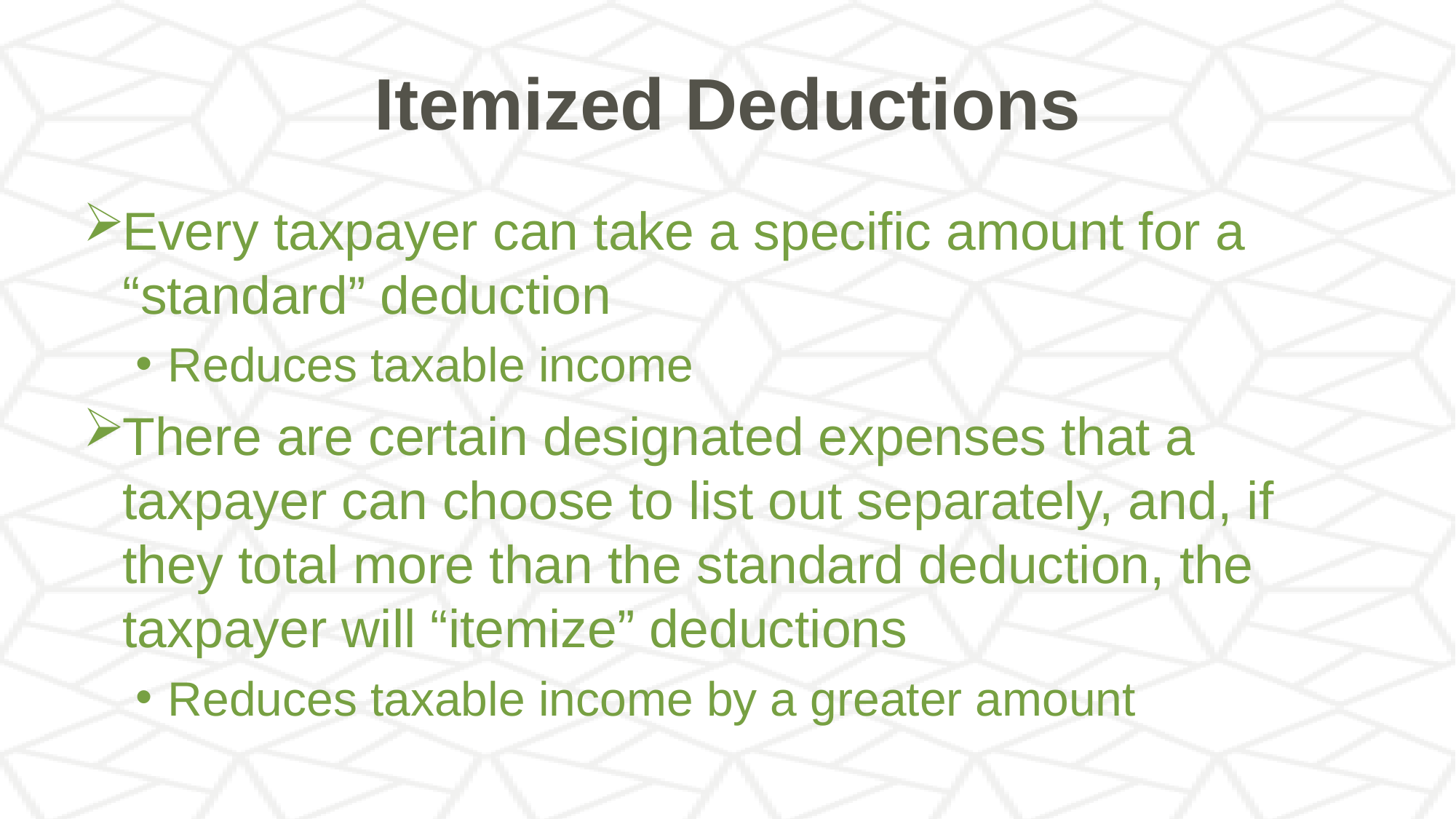

# Itemized Deductions
Every taxpayer can take a specific amount for a “standard” deduction
Reduces taxable income
There are certain designated expenses that a taxpayer can choose to list out separately, and, if they total more than the standard deduction, the taxpayer will “itemize” deductions
Reduces taxable income by a greater amount